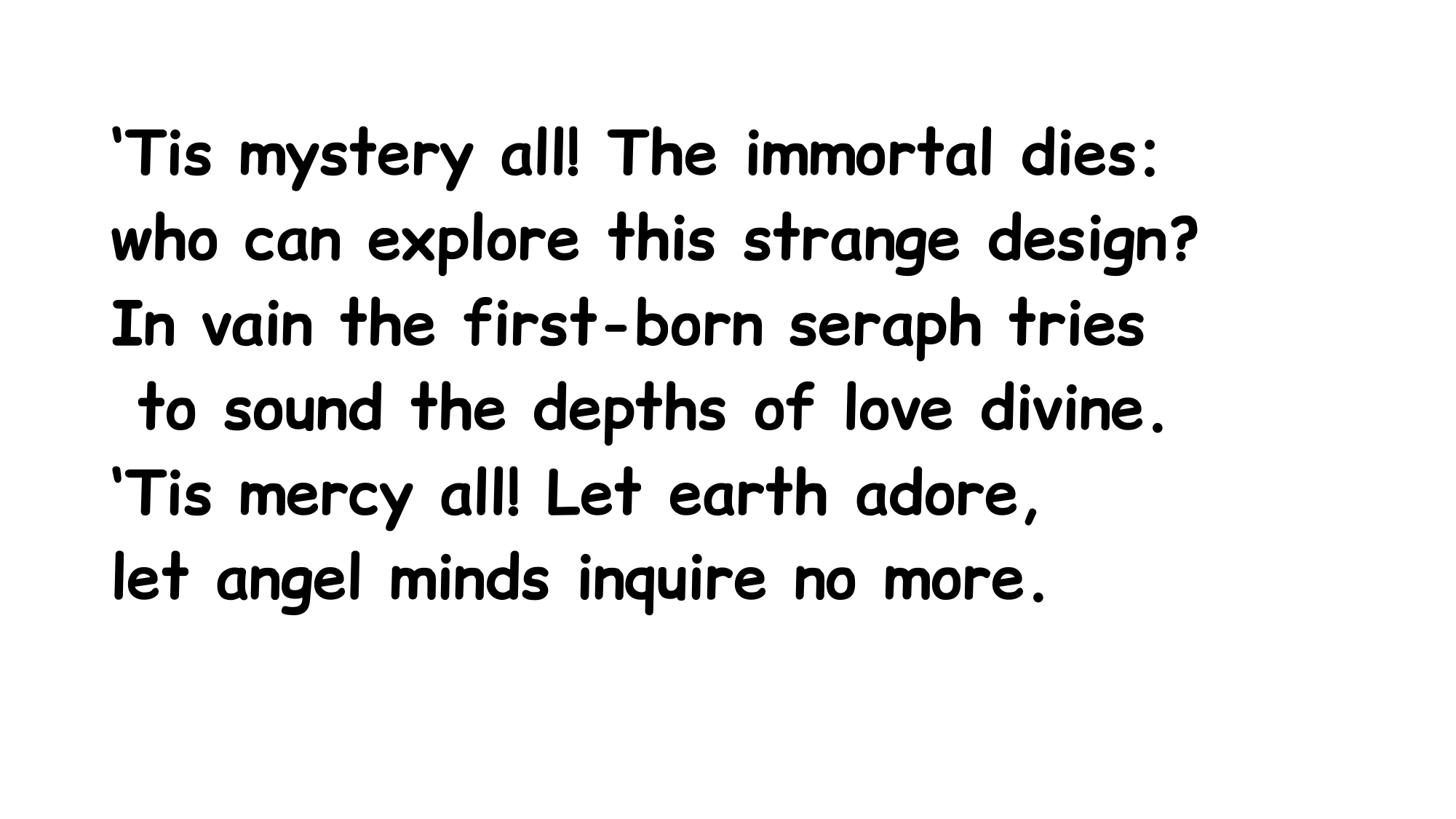

‘Tis mystery all! The immortal dies:
who can explore this strange design?
In vain the first-born seraph tries
 to sound the depths of love divine.
‘Tis mercy all! Let earth adore,
let angel minds inquire no more.